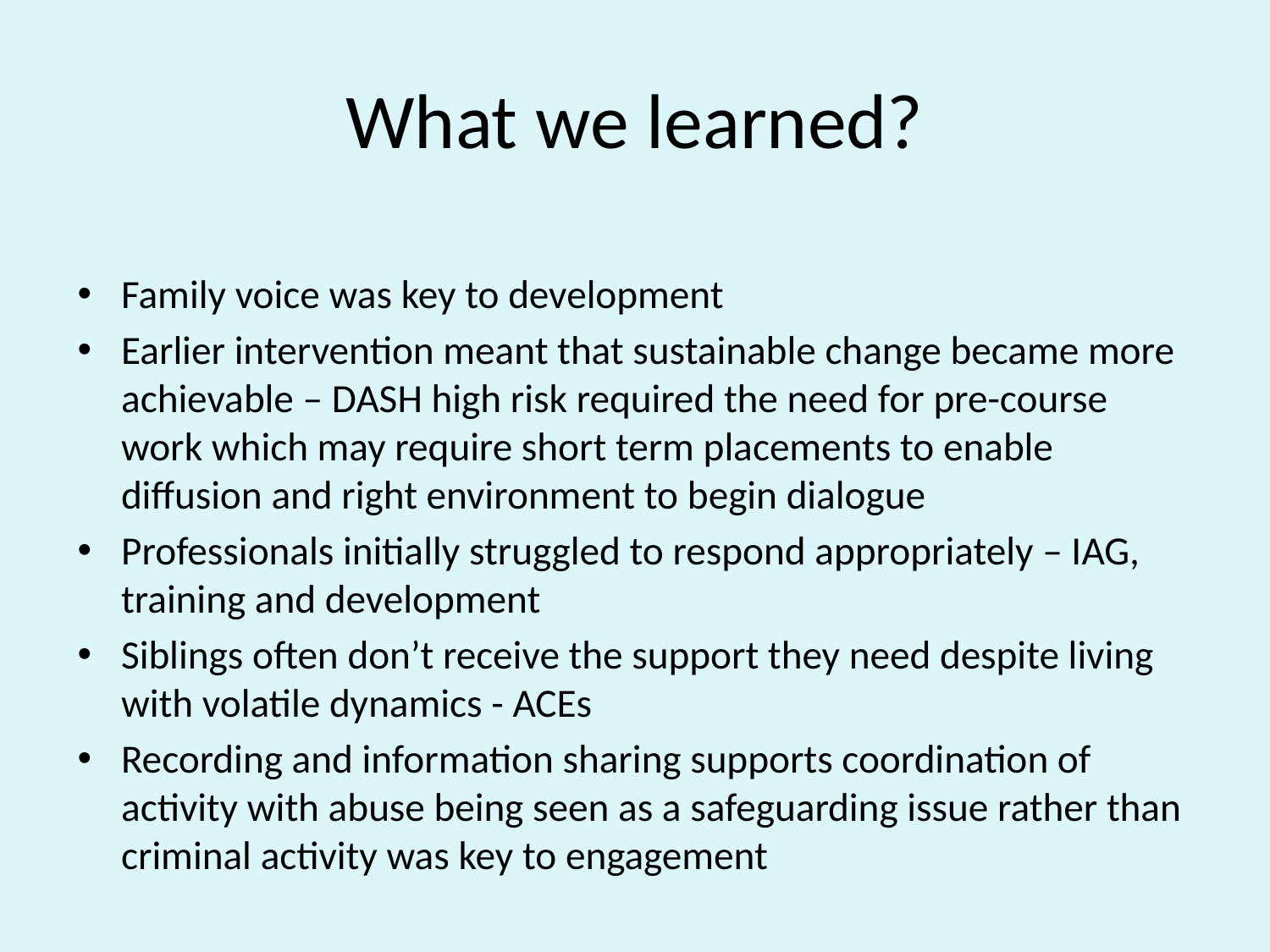

# What we learned?

Family voice was key to development
Earlier intervention meant that sustainable change became more achievable – DASH high risk required the need for pre-course work which may require short term placements to enable  diffusion and right environment to begin dialogue
Professionals initially struggled to respond appropriately – IAG, training and development
Siblings often don’t receive the support they need despite living with volatile dynamics - ACEs
Recording and information sharing supports coordination of activity with abuse being seen as a safeguarding issue rather than criminal activity was key to engagement